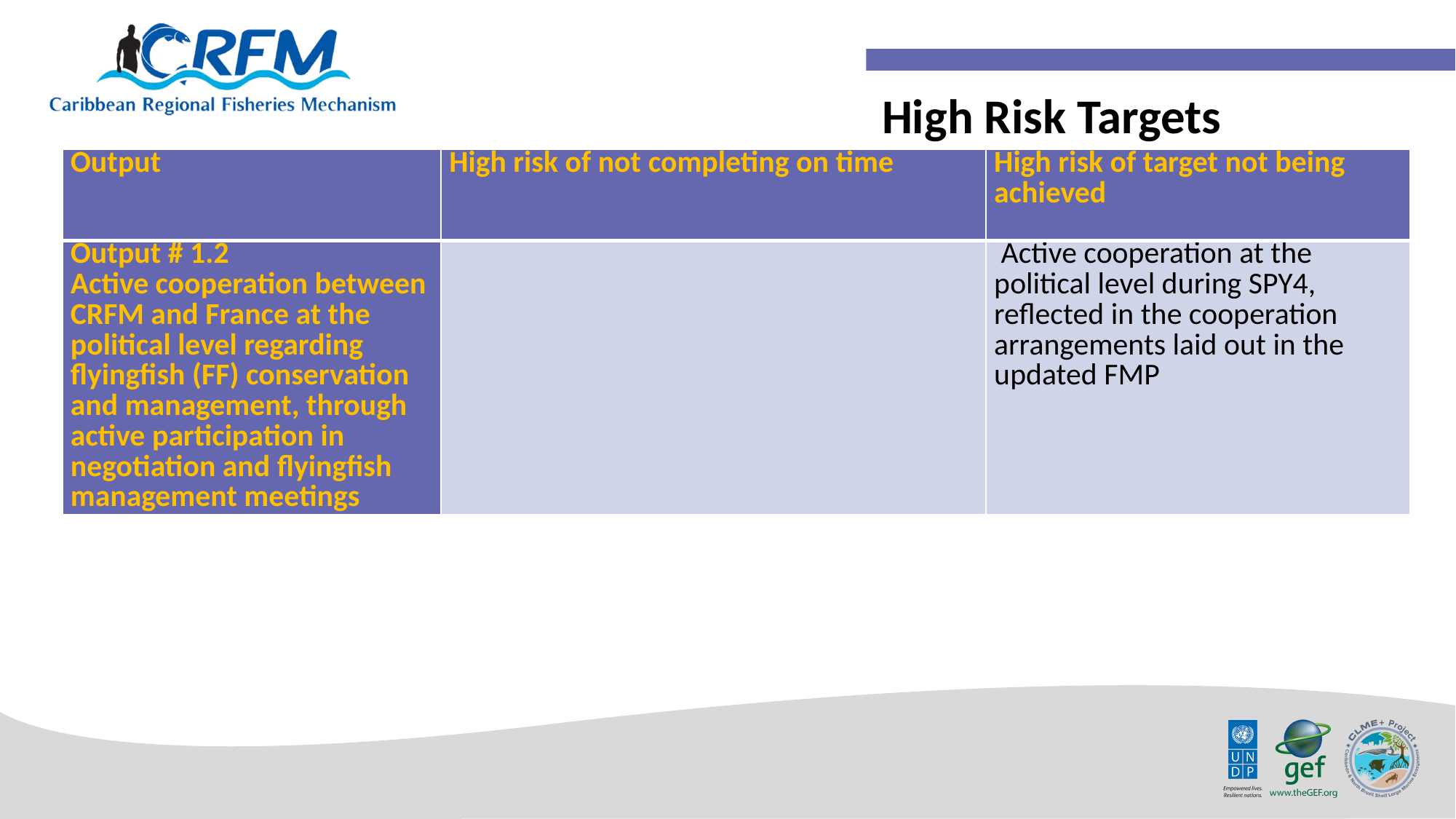

High Risk Targets
| Output | High risk of not completing on time | High risk of target not being achieved |
| --- | --- | --- |
| Output # 1.2 Active cooperation between CRFM and France at the political level regarding flyingfish (FF) conservation and management, through active participation in negotiation and flyingfish management meetings |  | Active cooperation at the political level during SPY4, reflected in the cooperation arrangements laid out in the updated FMP |